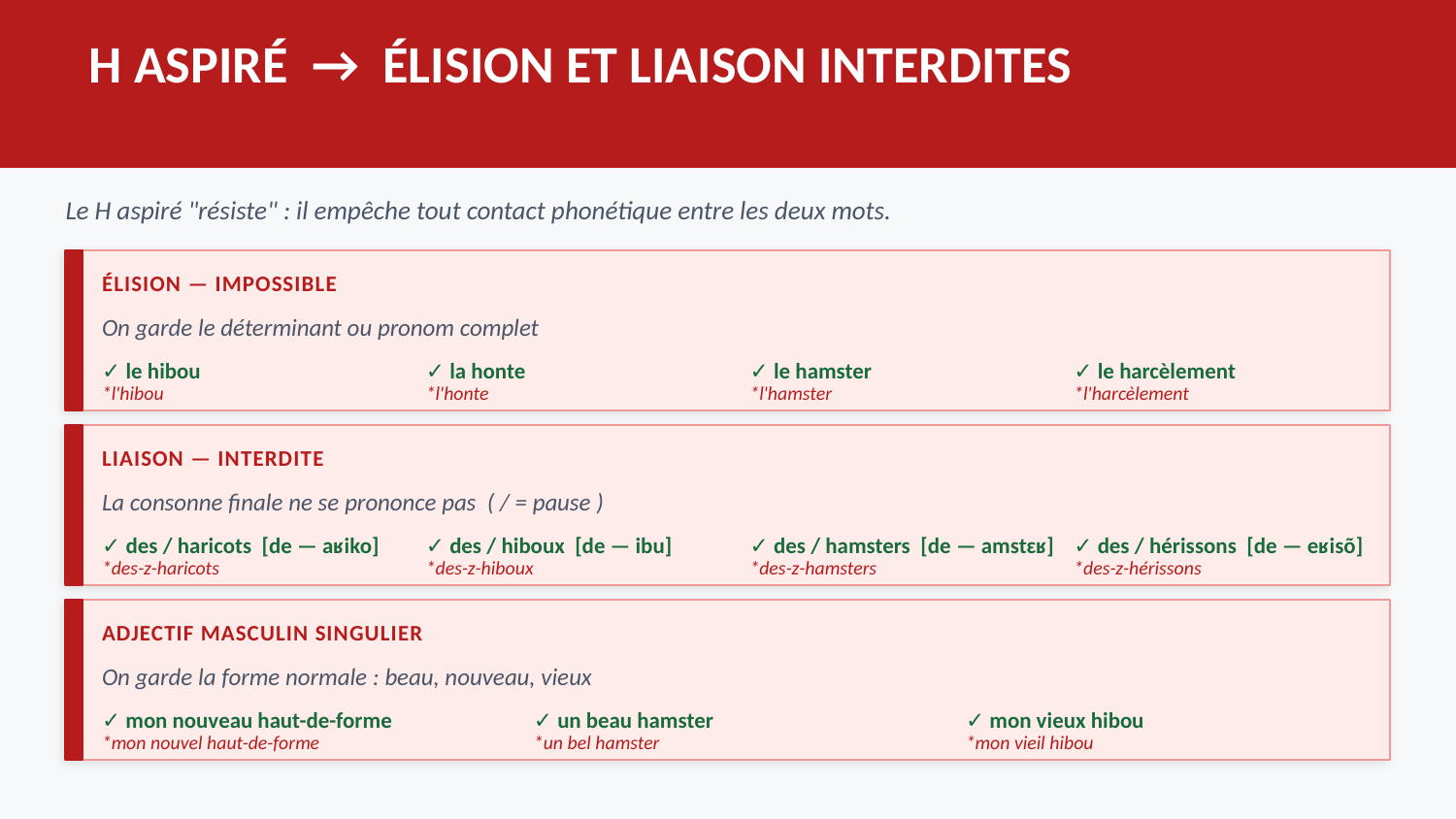

H ASPIRÉ  →  ÉLISION ET LIAISON INTERDITES
Le H aspiré "résiste" : il empêche tout contact phonétique entre les deux mots.

ÉLISION — IMPOSSIBLE
On garde le déterminant ou pronom complet
✓ le hibou
✓ la honte
✓ le hamster
✓ le harcèlement
*l'hibou
*l'honte
*l'hamster
*l'harcèlement

LIAISON — INTERDITE
La consonne finale ne se prononce pas  ( / = pause )
✓ des / haricots  [de — aʁiko]
✓ des / hiboux  [de — ibu]
✓ des / hamsters  [de — amstɛʁ]
✓ des / hérissons  [de — eʁisõ]
*des-z-haricots
*des-z-hiboux
*des-z-hamsters
*des-z-hérissons

ADJECTIF MASCULIN SINGULIER
On garde la forme normale : beau, nouveau, vieux
✓ mon nouveau haut-de-forme
✓ un beau hamster
✓ mon vieux hibou
*mon nouvel haut-de-forme
*un bel hamster
*mon vieil hibou